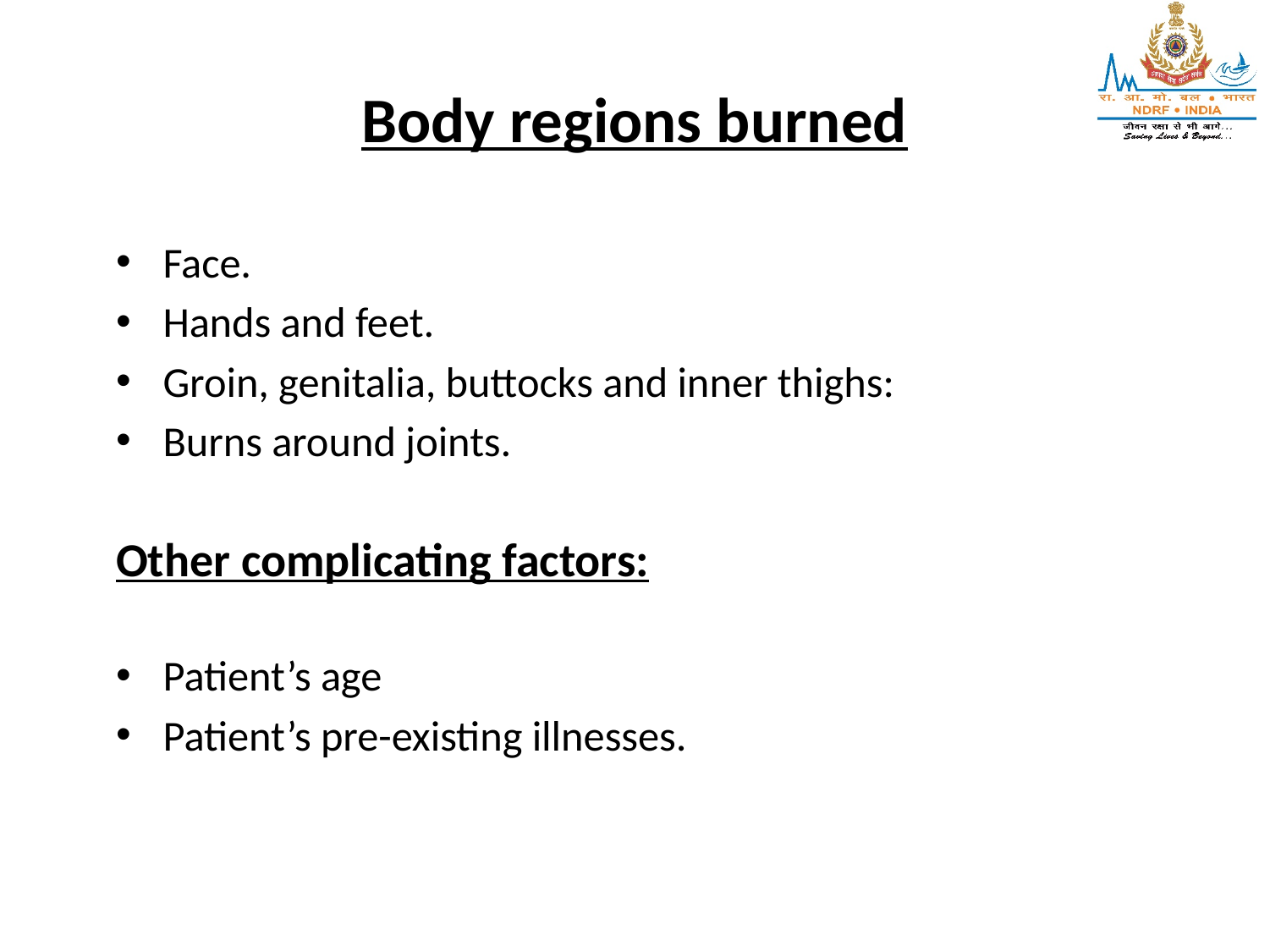

# Body regions burned
Face.
Hands and feet.
Groin, genitalia, buttocks and inner thighs:
Burns around joints.

Other complicating factors:

Patient’s age
Patient’s pre-existing illnesses.